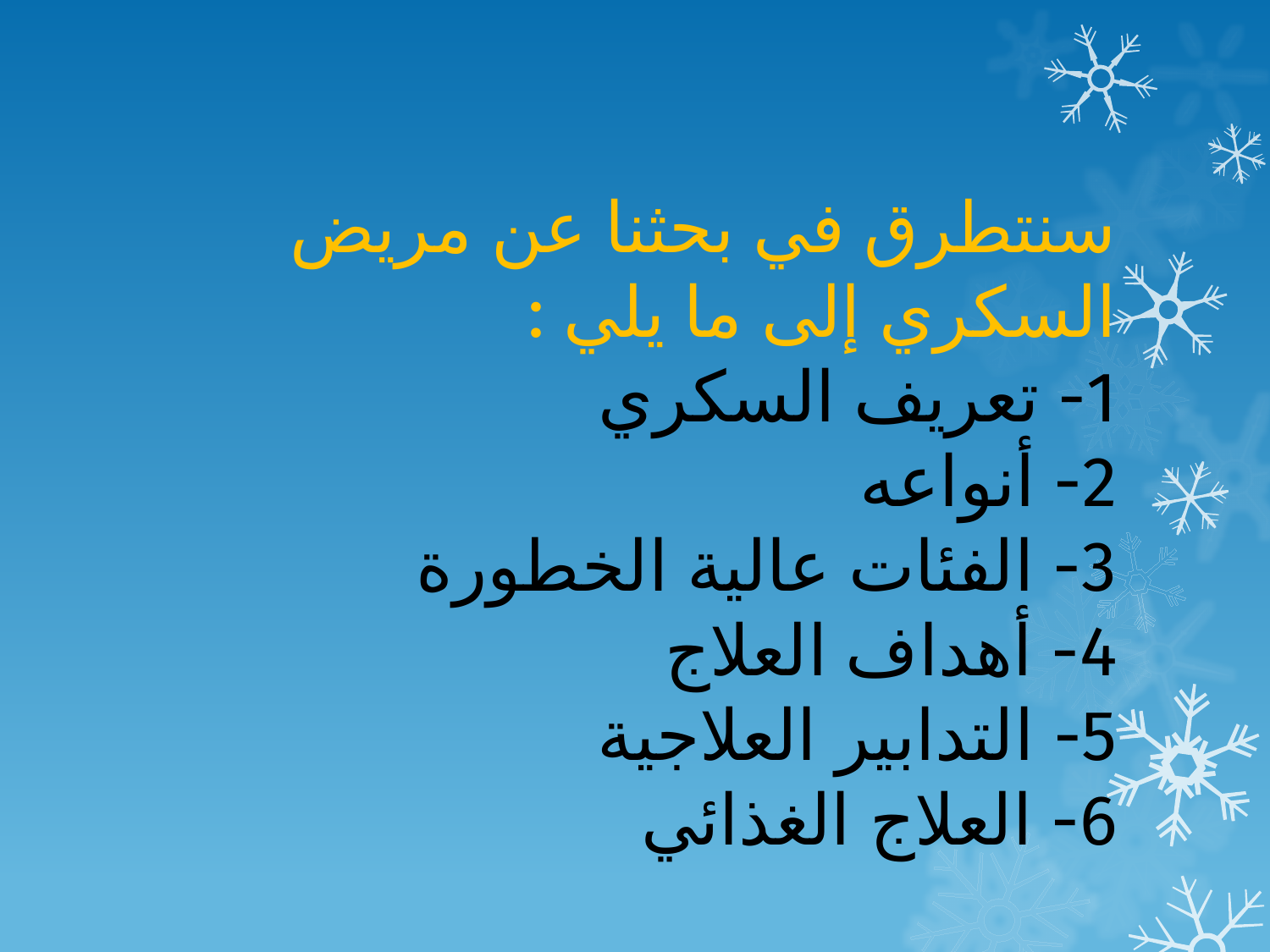

# سنتطرق في بحثنا عن مريض السكري إلى ما يلي : 1- تعريف السكري 2- أنواعه 3- الفئات عالية الخطورة 4- أهداف العلاج 5- التدابير العلاجية 6- العلاج الغذائي